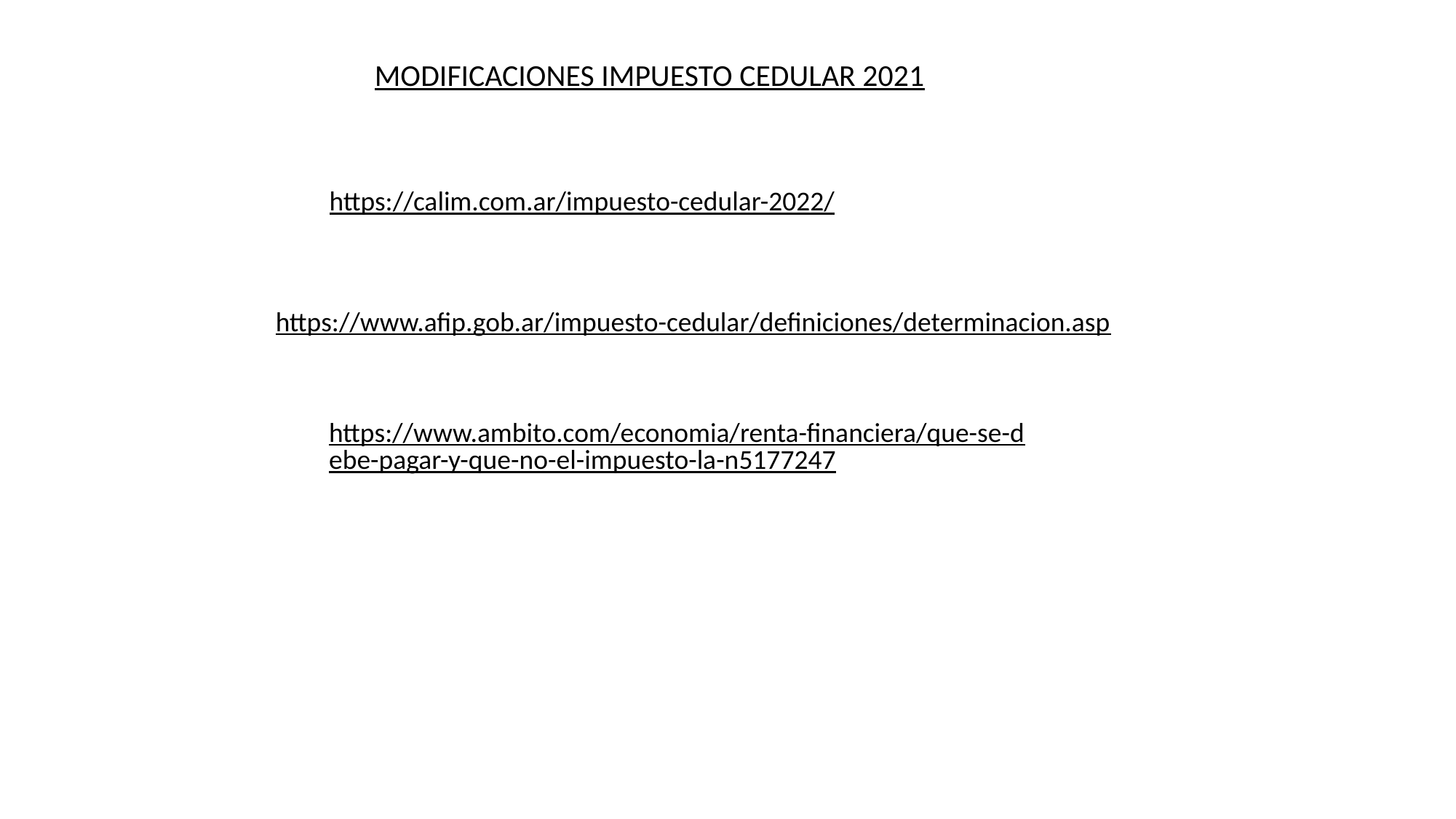

MODIFICACIONES IMPUESTO CEDULAR 2021
https://calim.com.ar/impuesto-cedular-2022/
https://www.afip.gob.ar/impuesto-cedular/definiciones/determinacion.asp
https://www.ambito.com/economia/renta-financiera/que-se-debe-pagar-y-que-no-el-impuesto-la-n5177247